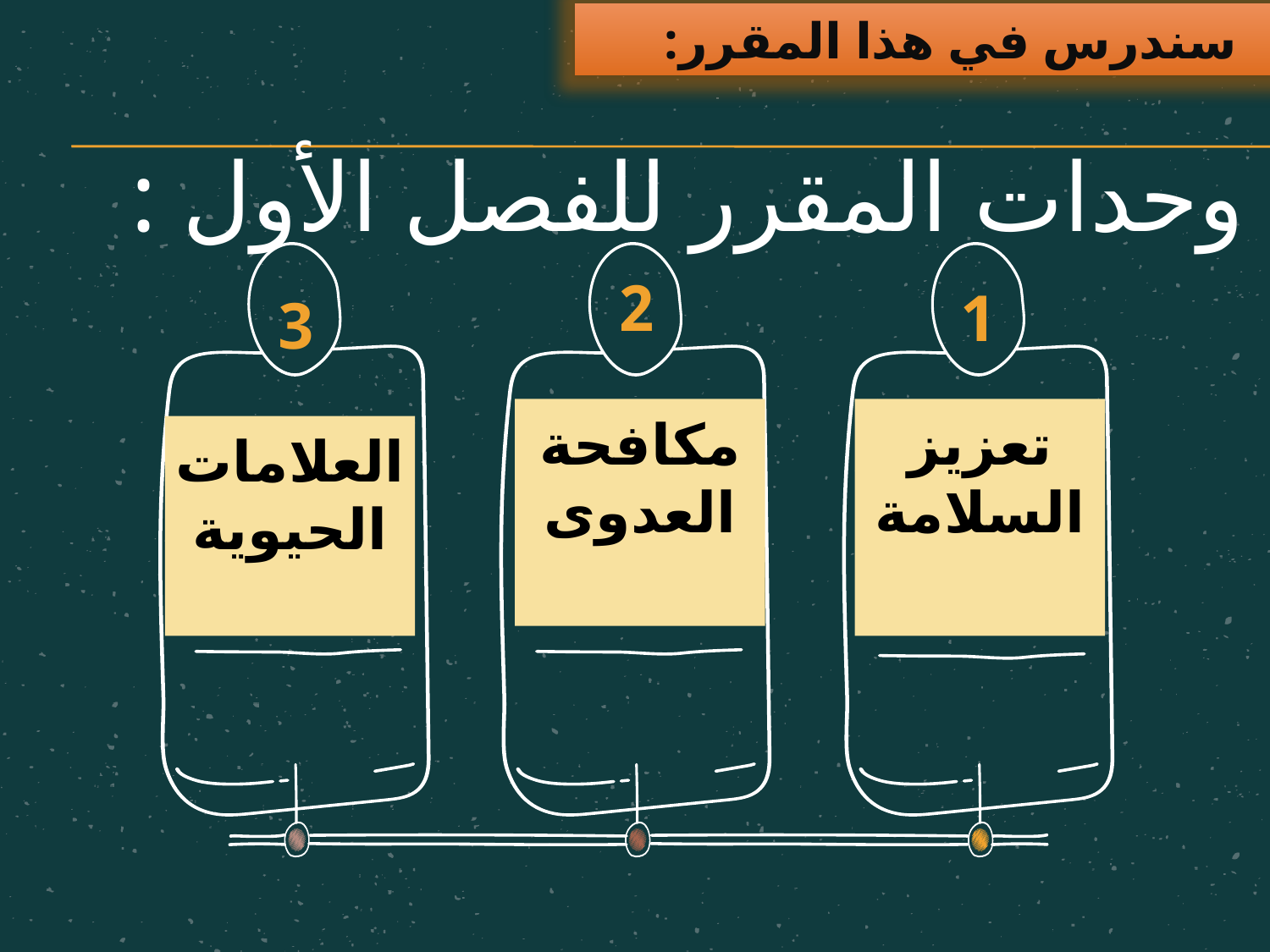

سندرس في هذا المقرر:
# وحدات المقرر للفصل الأول :

2
1
3
مكافحة العدوى
تعزيز السلامة

العلامات الحيوية